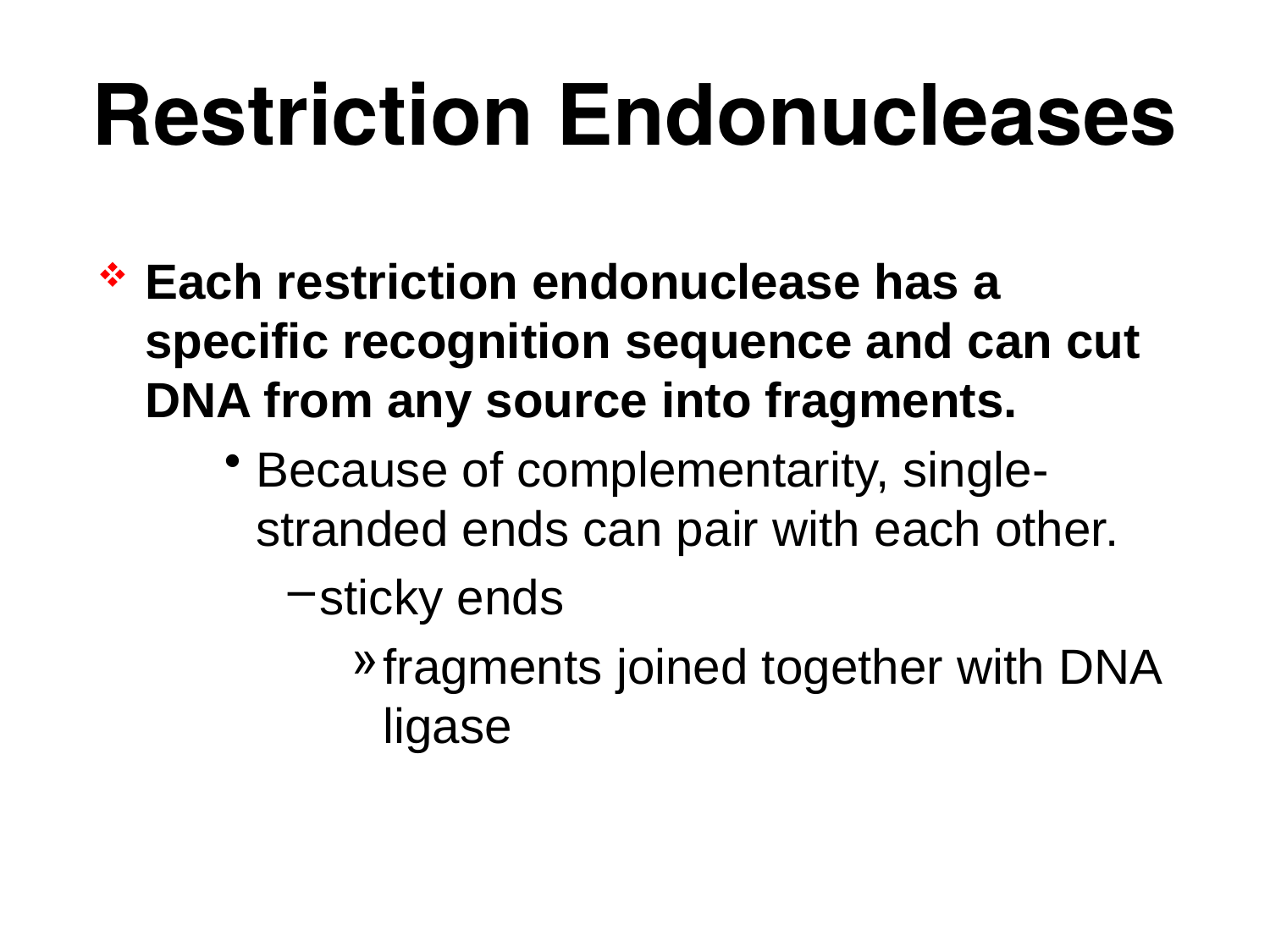

# Restriction Endonucleases
Each restriction endonuclease has a specific recognition sequence and can cut DNA from any source into fragments.
Because of complementarity, single-stranded ends can pair with each other.
sticky ends
fragments joined together with DNA ligase